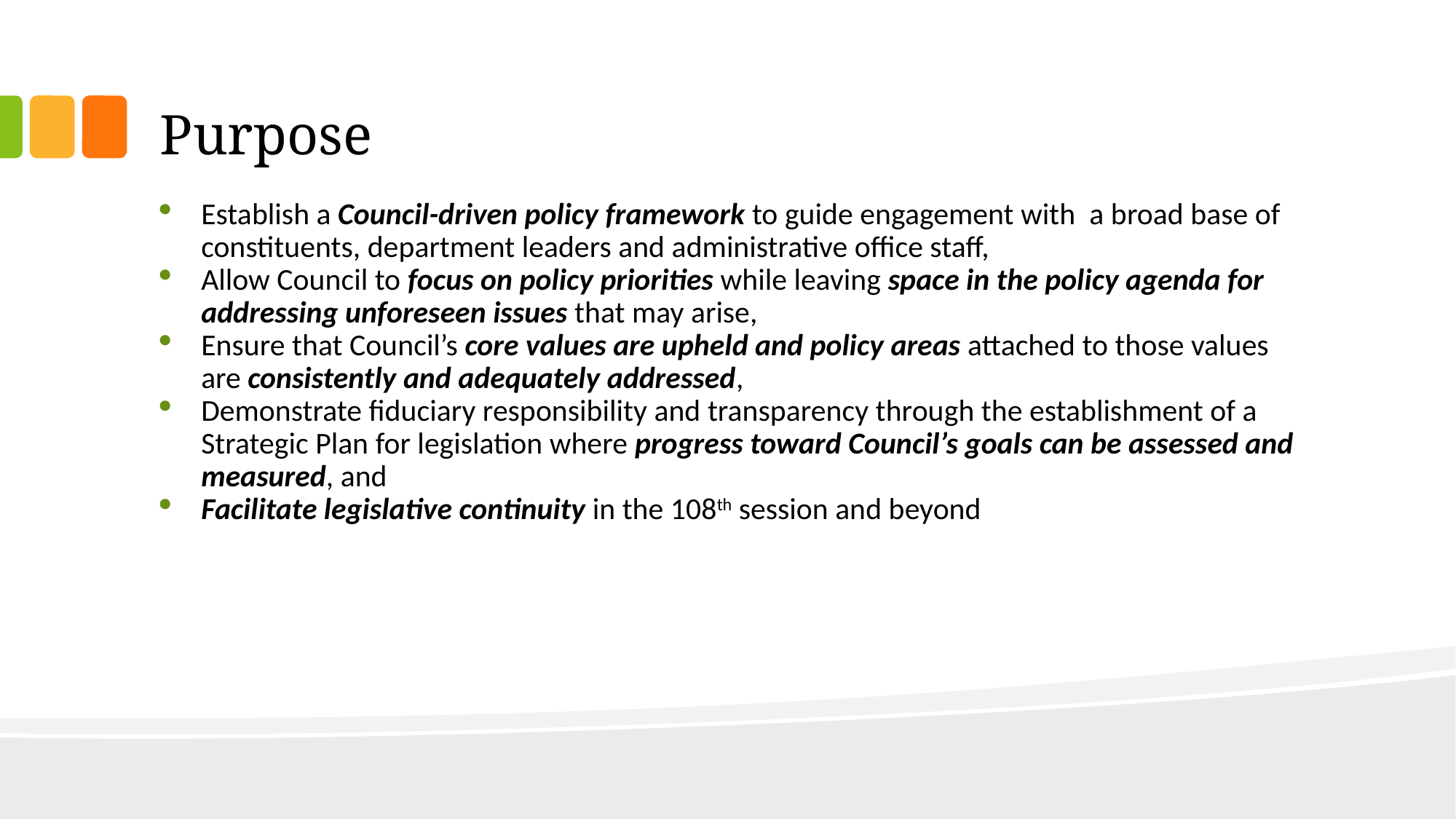

# Purpose
Establish a Council-driven policy framework to guide engagement with  a broad base of constituents, department leaders and administrative office staff,
Allow Council to focus on policy priorities while leaving space in the policy agenda for addressing unforeseen issues that may arise,
Ensure that Council’s core values are upheld and policy areas attached to those values are consistently and adequately addressed,
Demonstrate fiduciary responsibility and transparency through the establishment of a Strategic Plan for legislation where progress toward Council’s goals can be assessed and measured, and
Facilitate legislative continuity in the 108th session and beyond